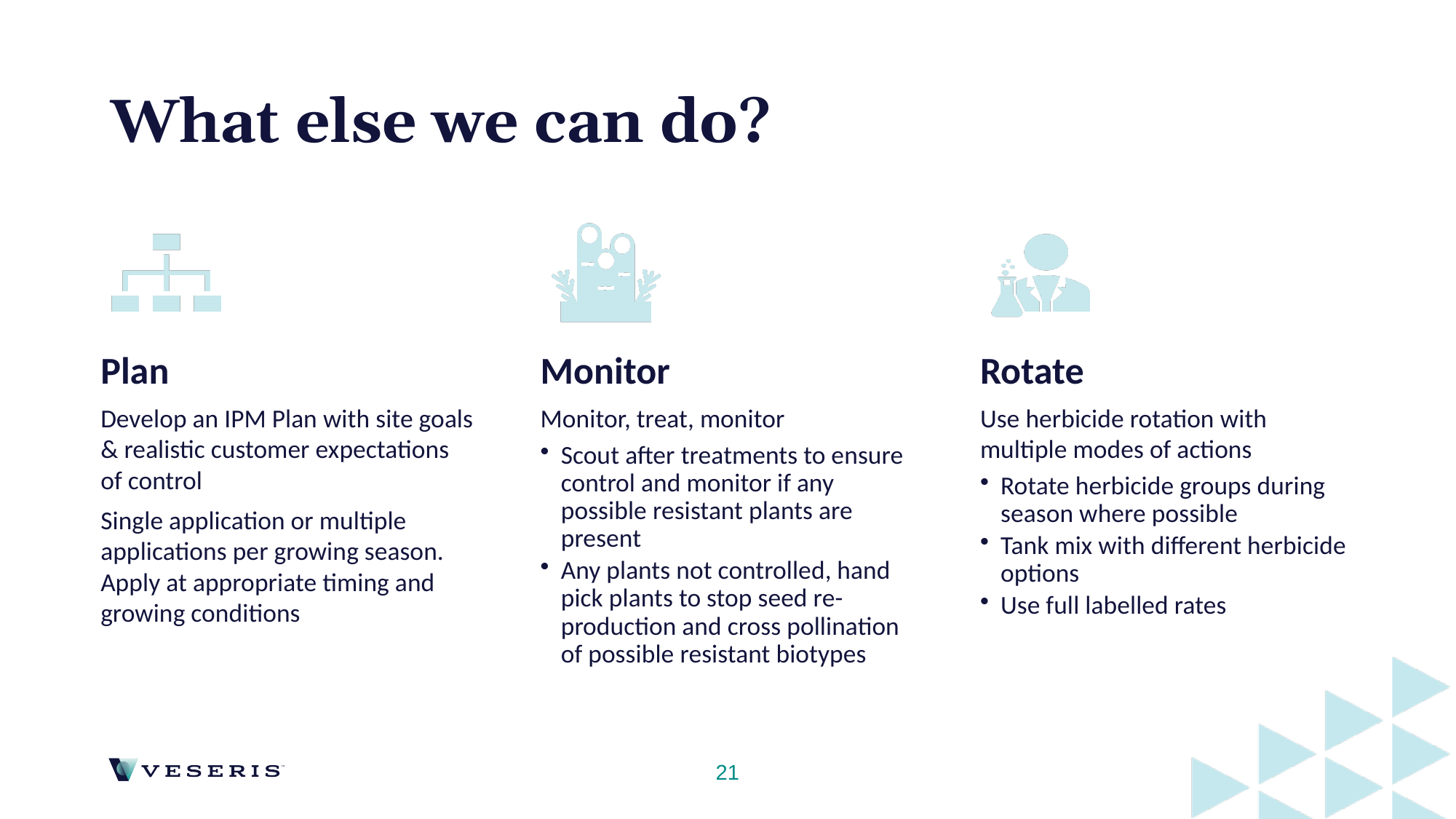

# What else we can do?
Plan
Develop an IPM Plan with site goals & realistic customer expectations of control
Single application or multiple applications per growing season. Apply at appropriate timing and growing conditions

Monitor
Monitor, treat, monitor
Scout after treatments to ensure control and monitor if any possible resistant plants are present
Any plants not controlled, hand pick plants to stop seed re-production and cross pollination of possible resistant biotypes
Rotate
Use herbicide rotation with multiple modes of actions
Rotate herbicide groups during season where possible
Tank mix with different herbicide options
Use full labelled rates